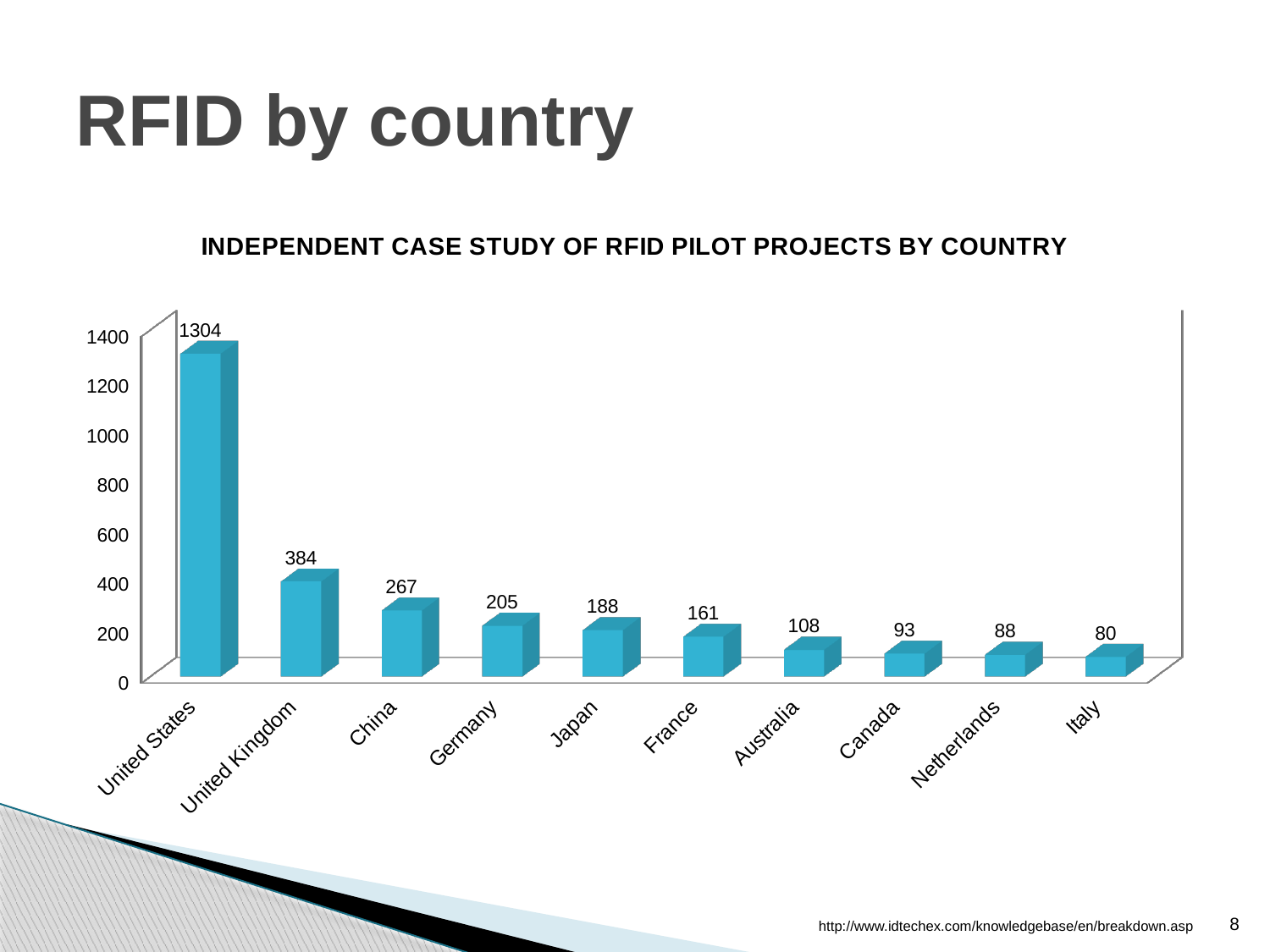

# RFID by country

[unsupported chart]

8
http://www.idtechex.com/knowledgebase/en/breakdown.asp